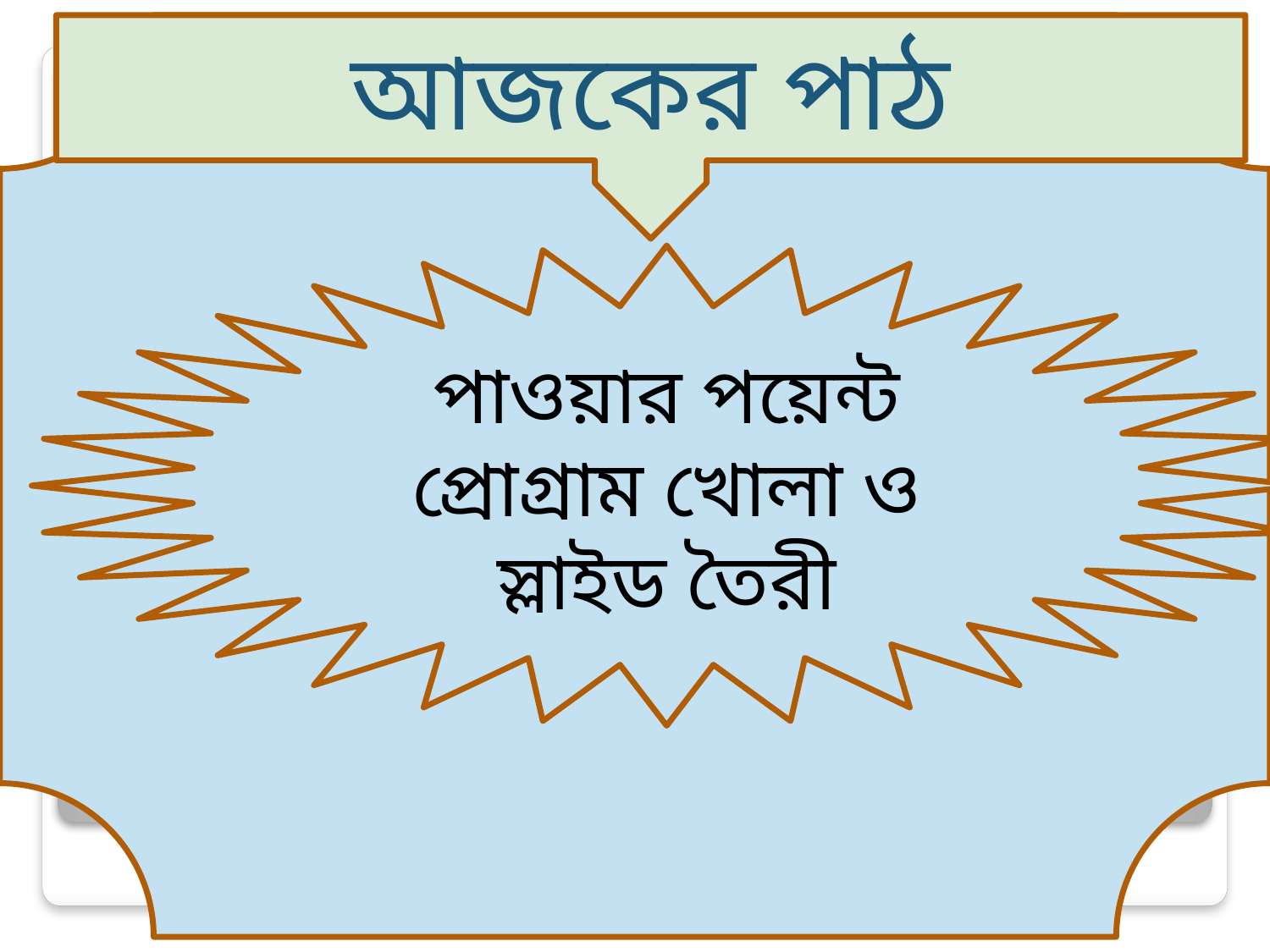

আজকের পাঠ
পাওয়ার পয়েন্ট প্রোগ্রাম খোলা ও স্লাইড তৈরী